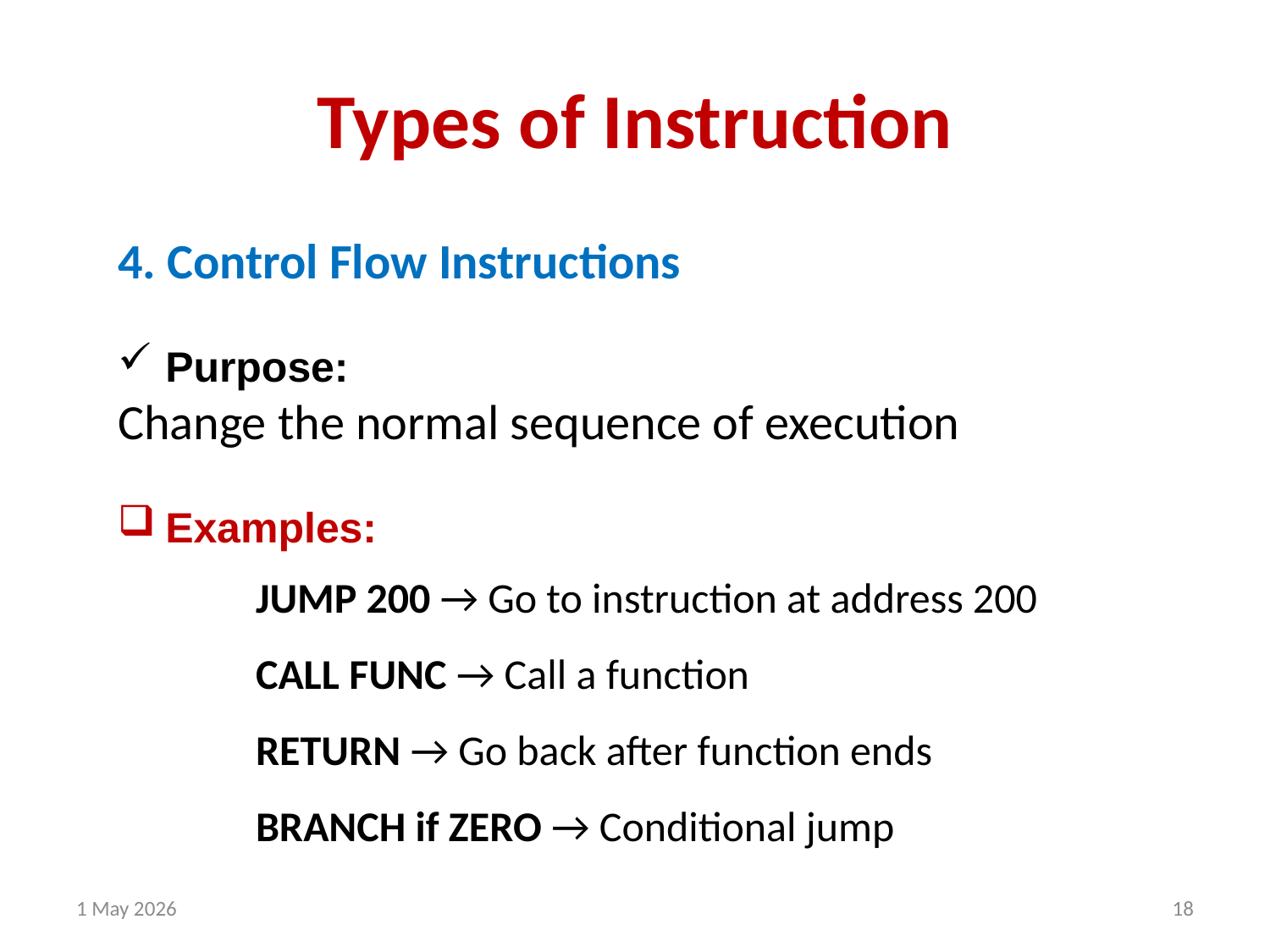

# Types of Instruction
4. Control Flow Instructions

Purpose:
Change the normal sequence of execution

Examples:

JUMP 200 → Go to instruction at address 200
CALL FUNC → Call a function
RETURN → Go back after function ends
BRANCH if ZERO → Conditional jump
1 May 2026
18